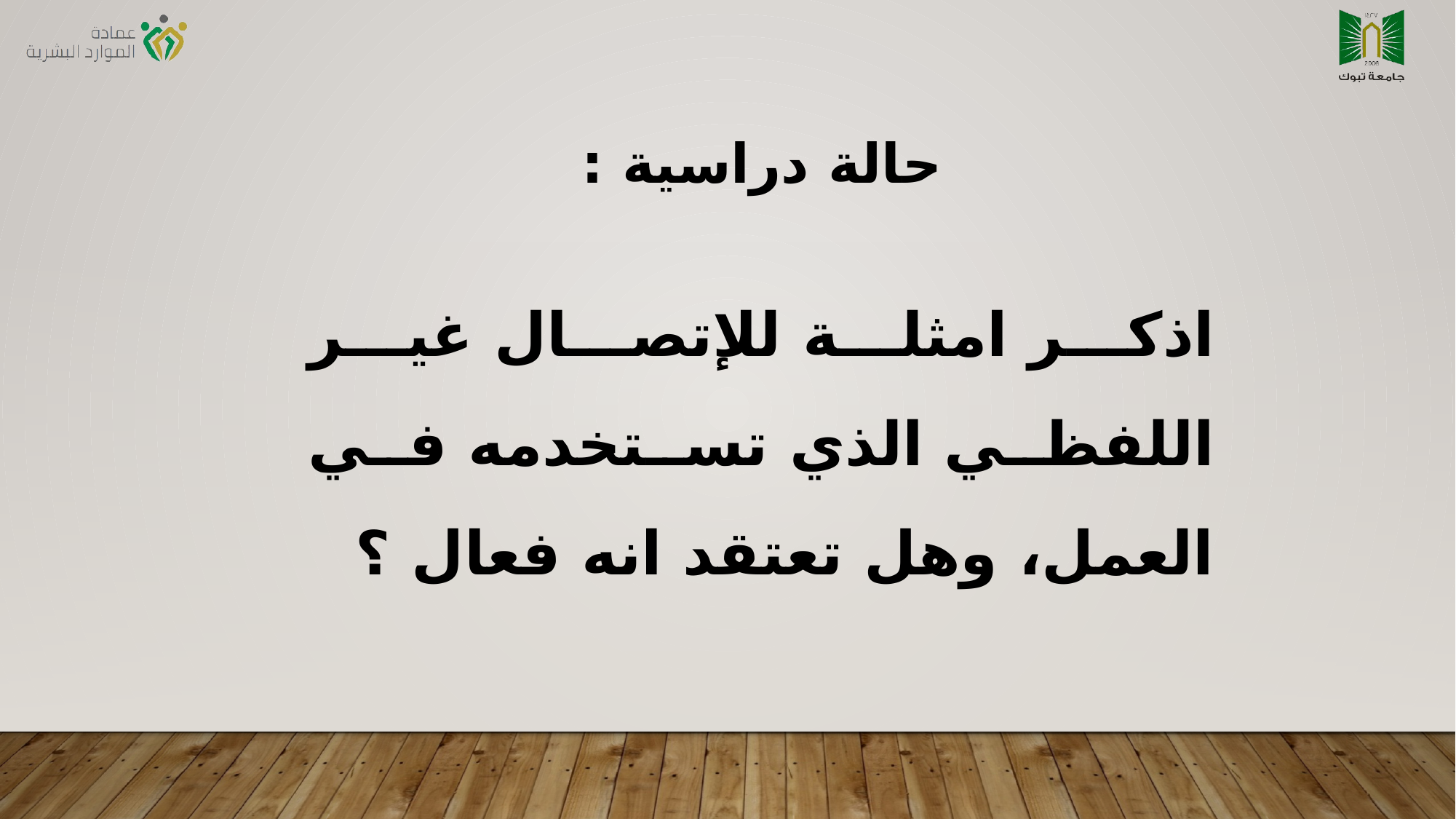

حالة دراسية :

اذكر امثلة للإتصال غير اللفظي الذي تستخدمه في العمل، وهل تعتقد انه فعال ؟